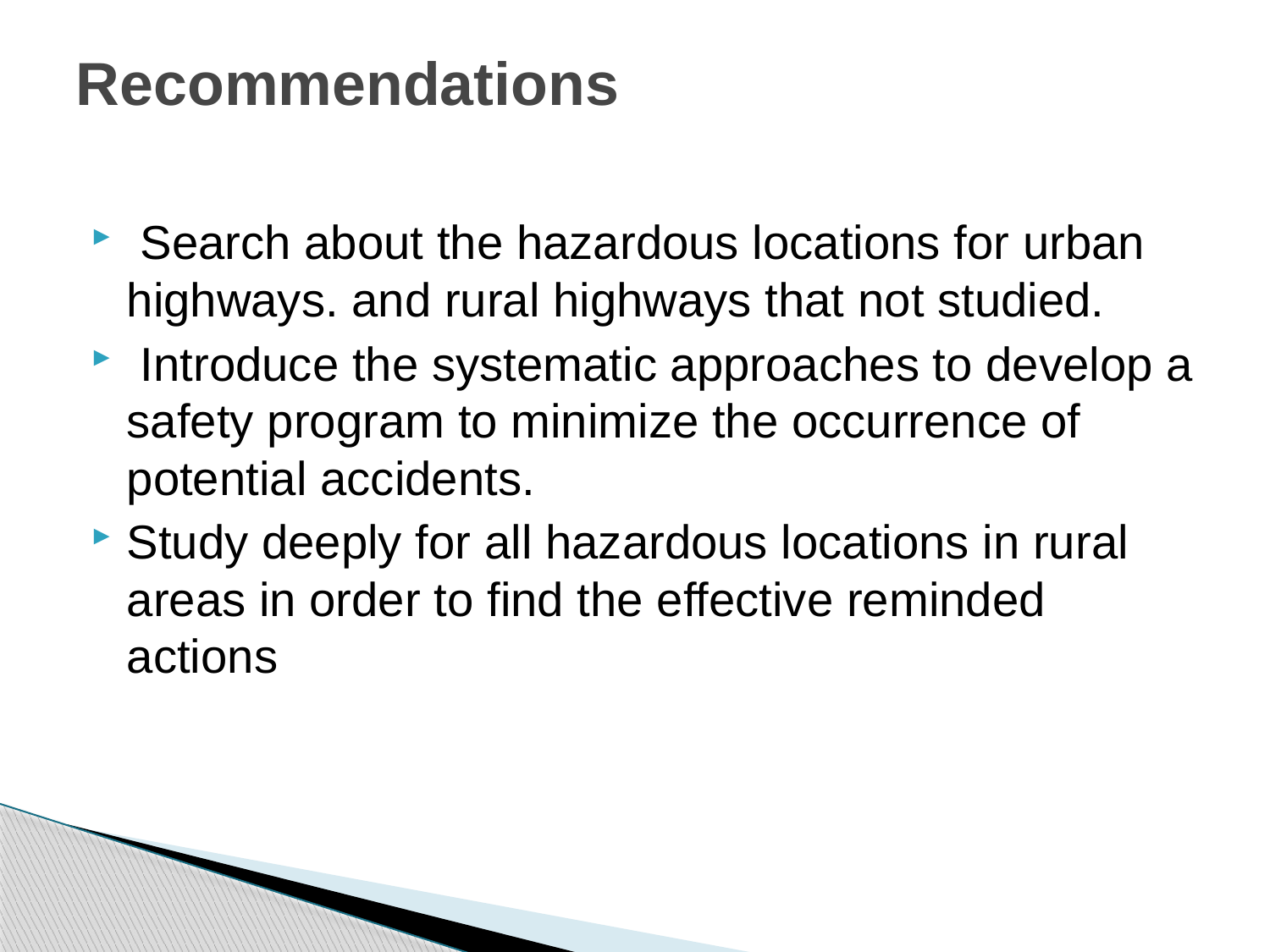

# Recommendations
 Search about the hazardous locations for urban highways. and rural highways that not studied.
 Introduce the systematic approaches to develop a safety program to minimize the occurrence of potential accidents.
Study deeply for all hazardous locations in rural areas in order to find the effective reminded actions